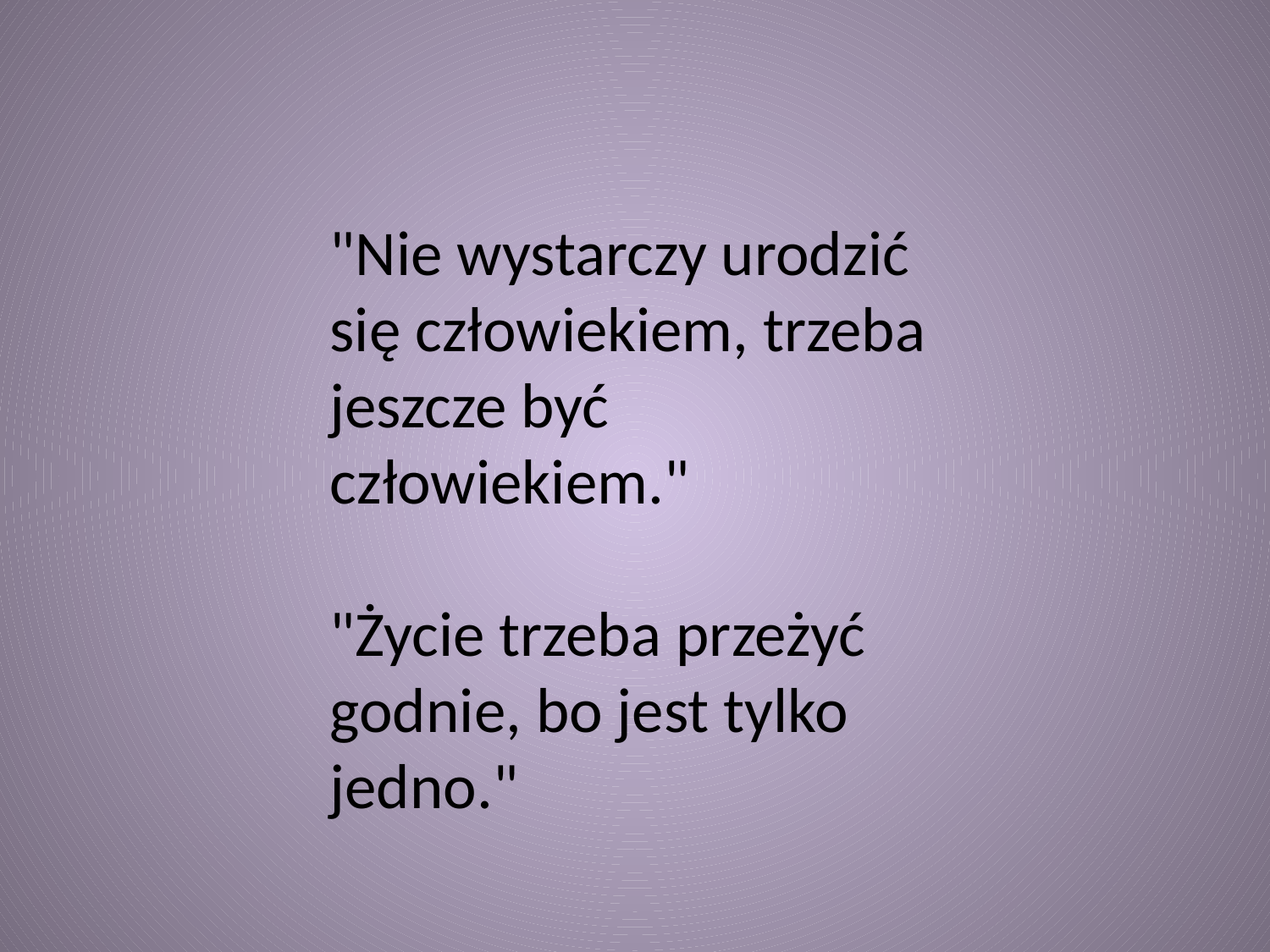

"Nie wystarczy urodzić się człowiekiem, trzeba jeszcze być człowiekiem."

"Życie trzeba przeżyć godnie, bo jest tylko jedno."